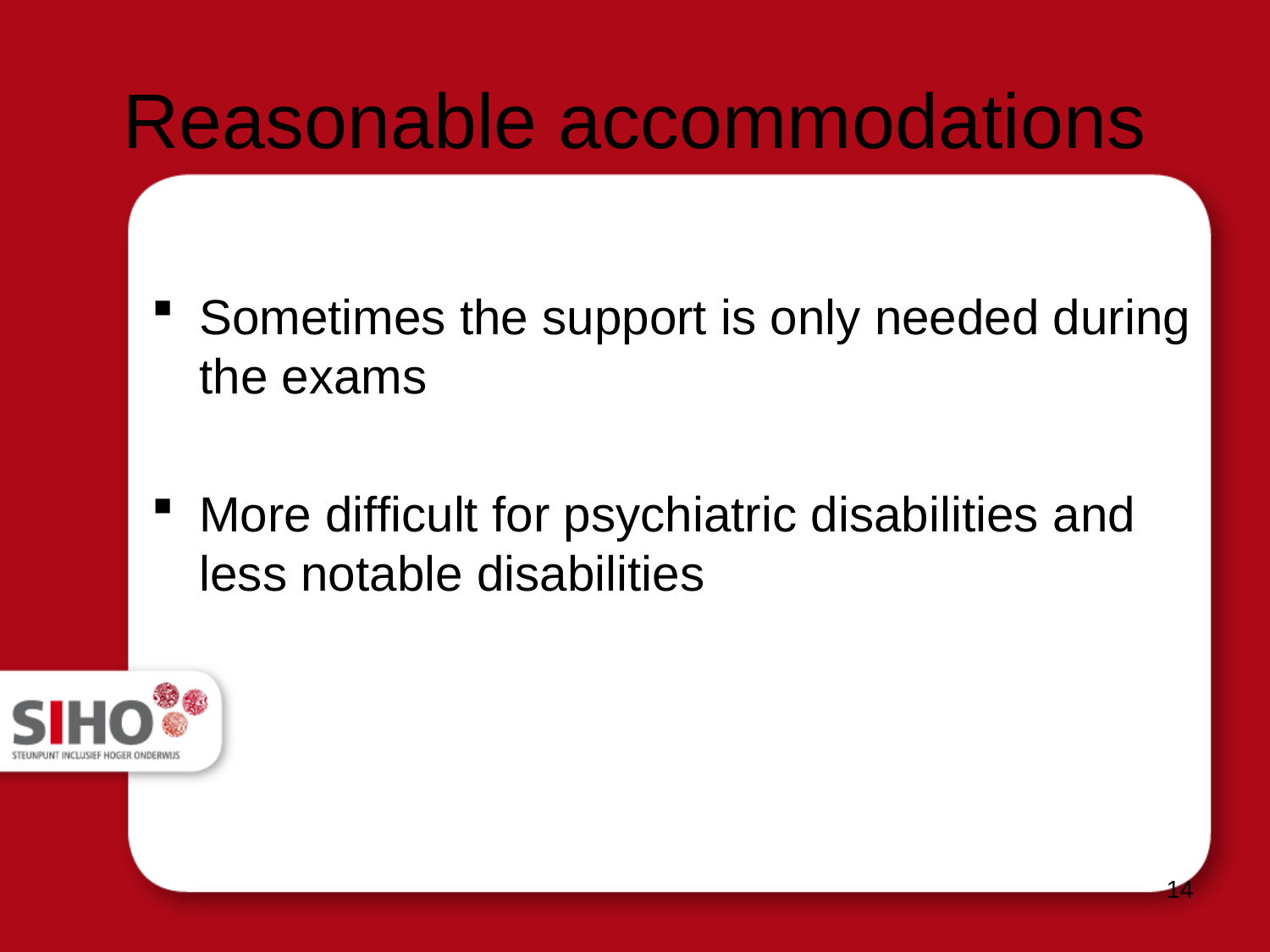

# Reasonable accommodations

Sometimes the support is only needed during the exams

More difficult for psychiatric disabilities and less notable disabilities

14